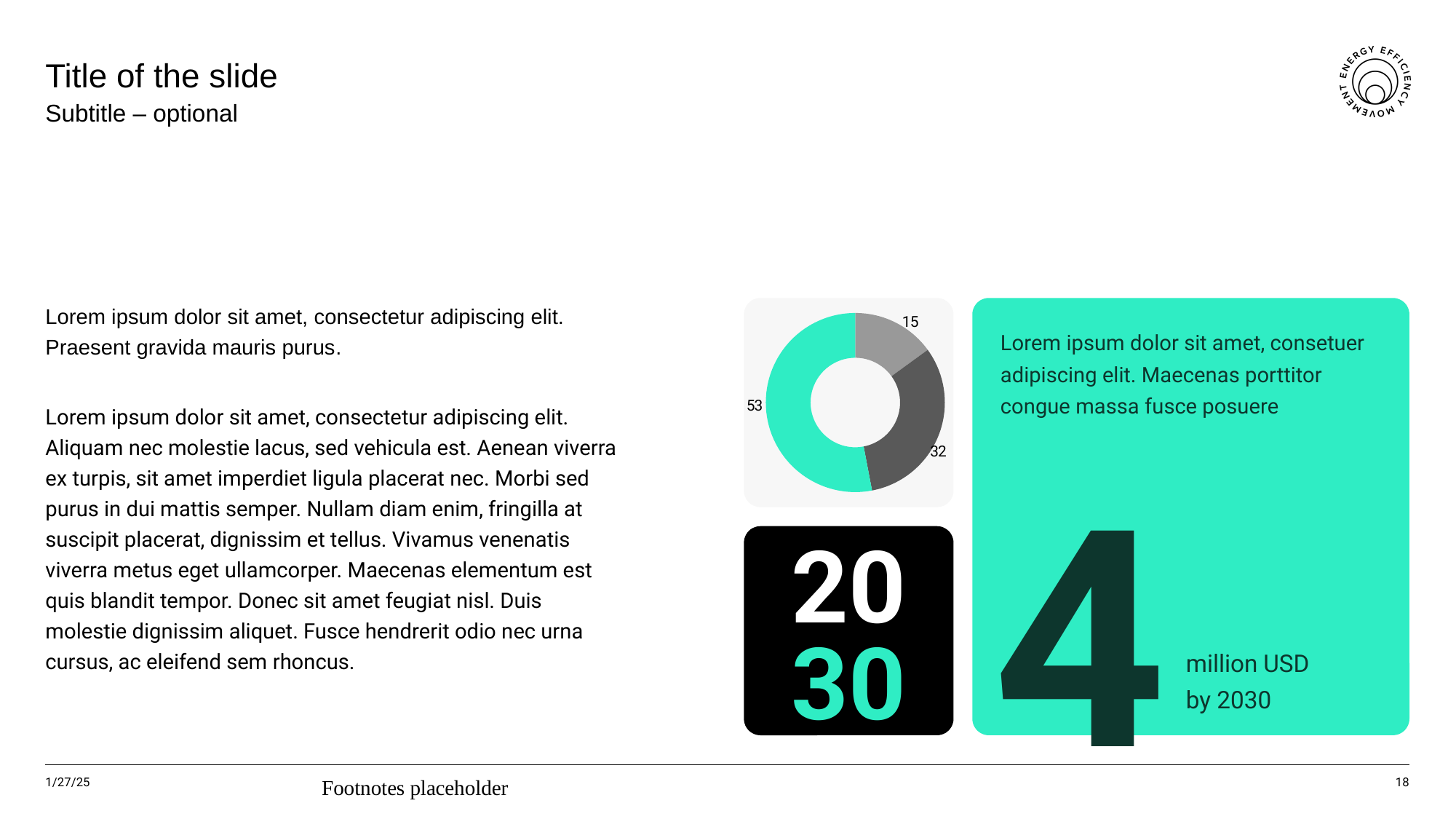

# Title of the slide
Subtitle – optional
Lorem ipsum dolor sit amet, consectetur adipiscing elit. Praesent gravida mauris purus.

Lorem ipsum dolor sit amet, consectetur adipiscing elit. Aliquam nec molestie lacus, sed vehicula est. Aenean viverra ex turpis, sit amet imperdiet ligula placerat nec. Morbi sed purus in dui mattis semper. Nullam diam enim, fringilla at suscipit placerat, dignissim et tellus. Vivamus venenatis viverra metus eget ullamcorper. Maecenas elementum est quis blandit tempor. Donec sit amet feugiat nisl. Duis molestie dignissim aliquet. Fusce hendrerit odio nec urna cursus, ac eleifend sem rhoncus.

Lorem ipsum dolor sit amet, consetuer adipiscing elit. Maecenas porttitor congue massa fusce posuere
4
million USD
by 2030

### Chart

| Category | Sales |
|---|---|
| 1st Qtr | 15.0 |
| 2nd Qtr | 32.0 |
| 3rd Qtr | 53.0 |
2030

1/27/25
Footnotes placeholder
18